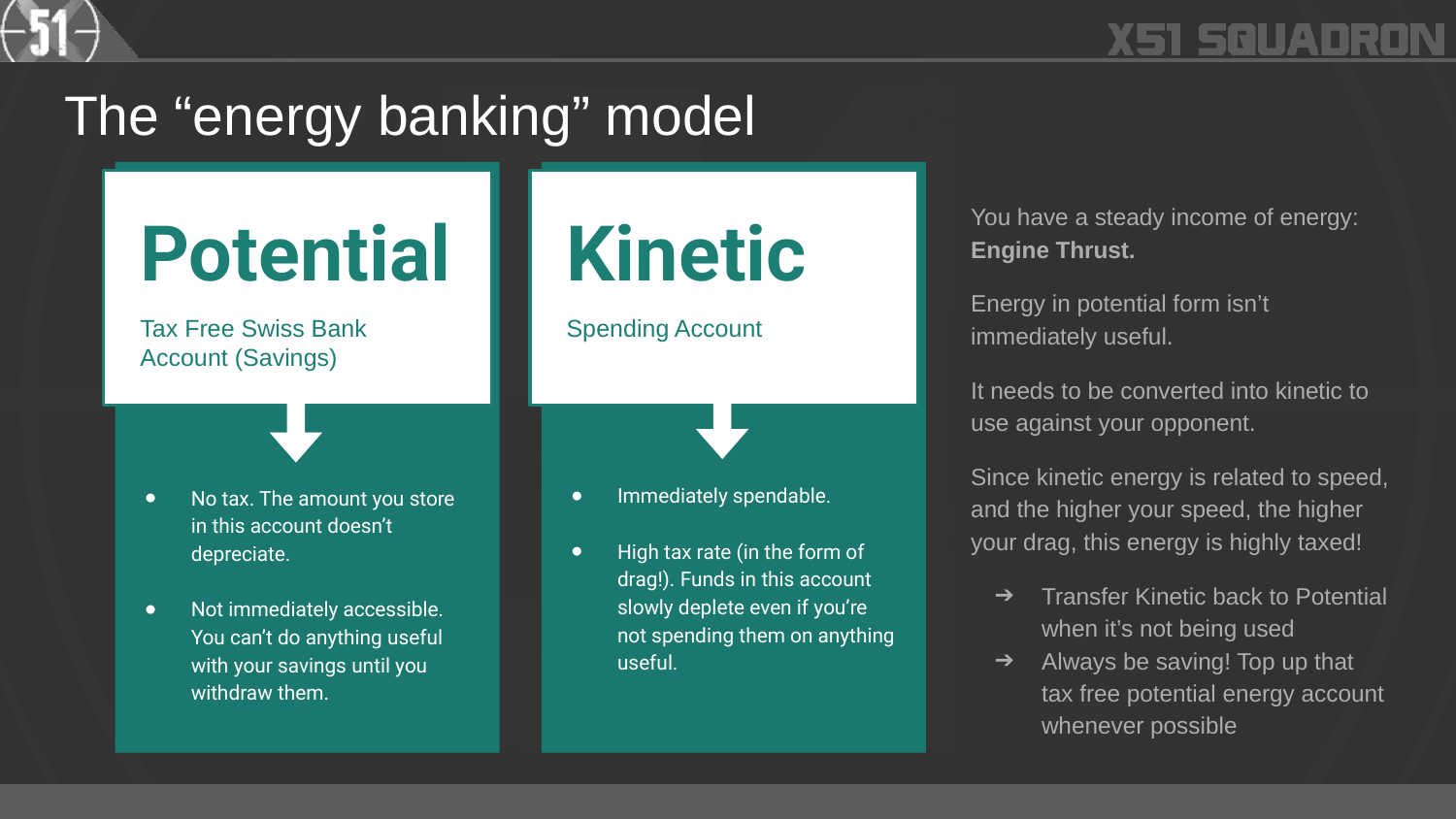

# The “energy banking” model

Potential
Tax Free Swiss Bank Account (Savings)

No tax. The amount you store in this account doesn’t depreciate.

Not immediately accessible. You can’t do anything useful with your savings until you withdraw them.

Kinetic
Spending Account

Immediately spendable.

High tax rate (in the form of drag!). Funds in this account slowly deplete even if you’re not spending them on anything useful.
You have a steady income of energy: Engine Thrust.
Energy in potential form isn’t immediately useful.
It needs to be converted into kinetic to use against your opponent.
Since kinetic energy is related to speed, and the higher your speed, the higher your drag, this energy is highly taxed!
Transfer Kinetic back to Potential when it’s not being used
Always be saving! Top up that tax free potential energy account whenever possible